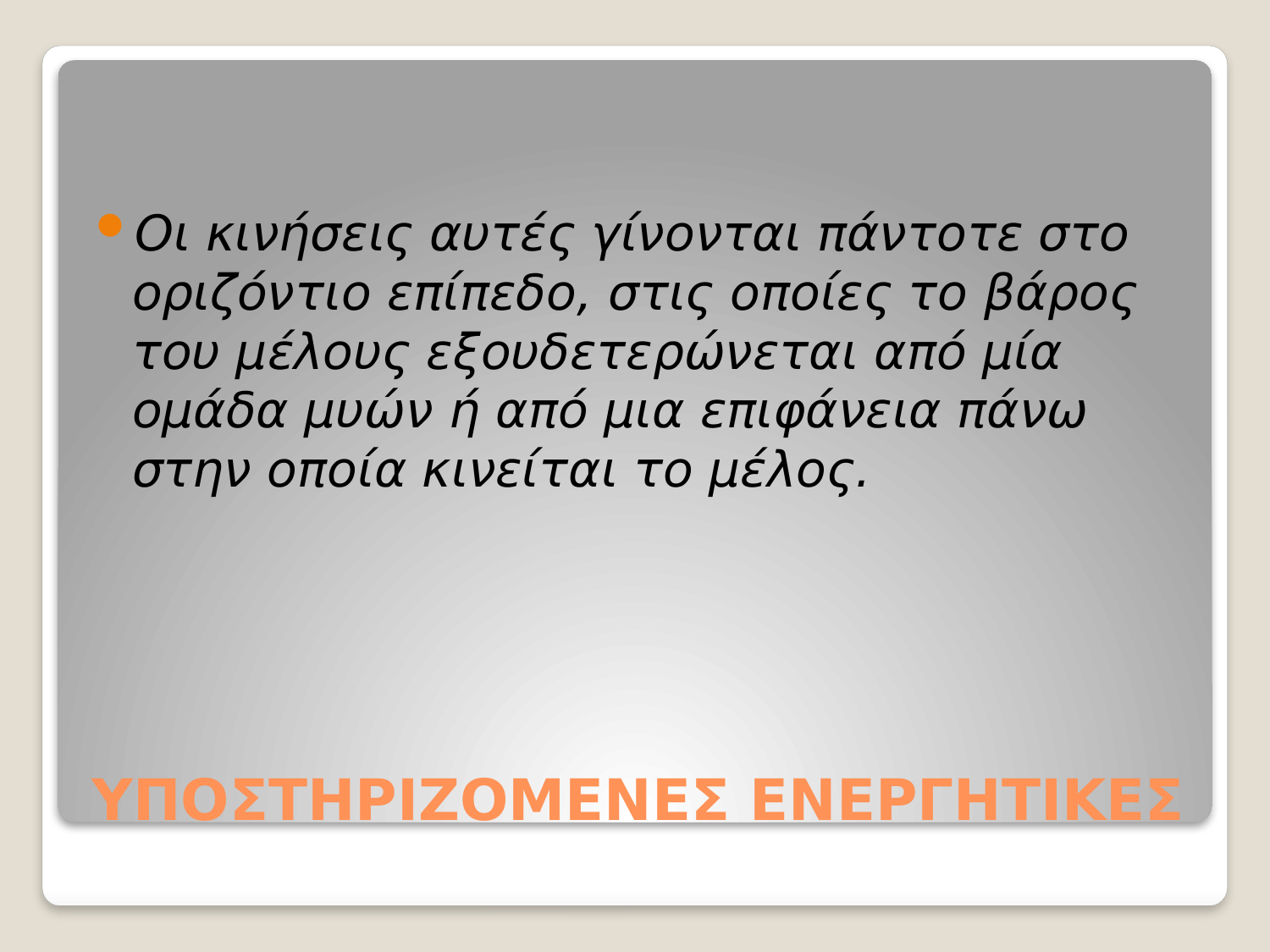

Οι κινήσεις αυτές γίνονται πάντοτε στο οριζόντιο επίπεδο, στις οποίες το βάρος του μέλους εξουδετερώνεται από μία ομάδα μυών ή από μια επιφάνεια πάνω στην οποία κινείται το μέλος.
# ΥΠΟΣΤΗΡΙΖΟΜΕΝΕΣ ΕΝΕΡΓΗΤΙΚΕΣ